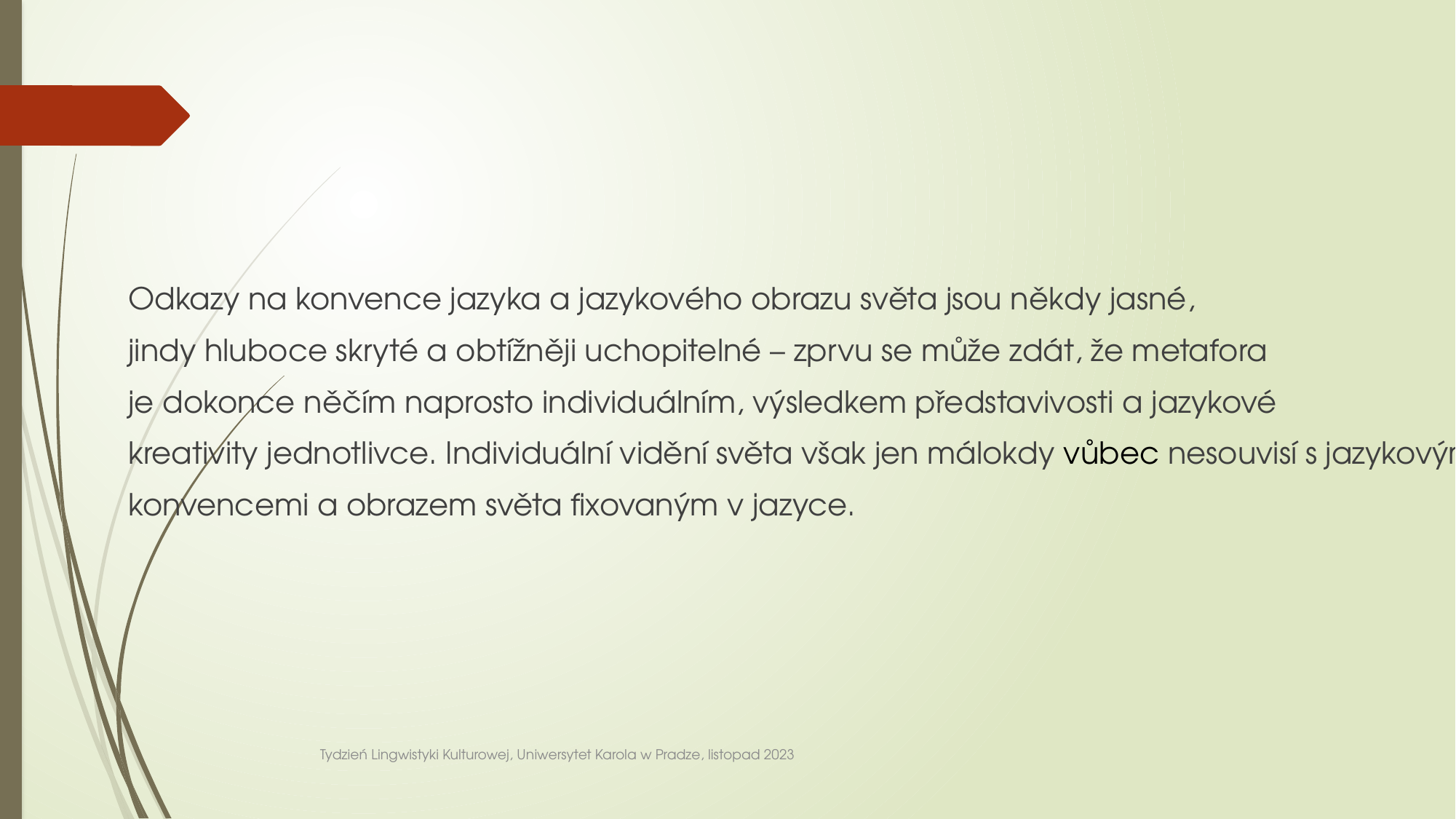

Odkazy na konvence jazyka a jazykového obrazu světa jsou někdy jasné,
jindy hluboce skryté a obtížněji uchopitelné – zprvu se může zdát, že metafora
je dokonce něčím naprosto individuálním, výsledkem představivosti a jazykové
kreativity jednotlivce. Individuální vidění světa však jen málokdy vůbec nesouvisí s jazykovými
konvencemi a obrazem světa fixovaným v jazyce.

Tydzień Lingwistyki Kulturowej, Uniwersytet Karola w Pradze, listopad 2023